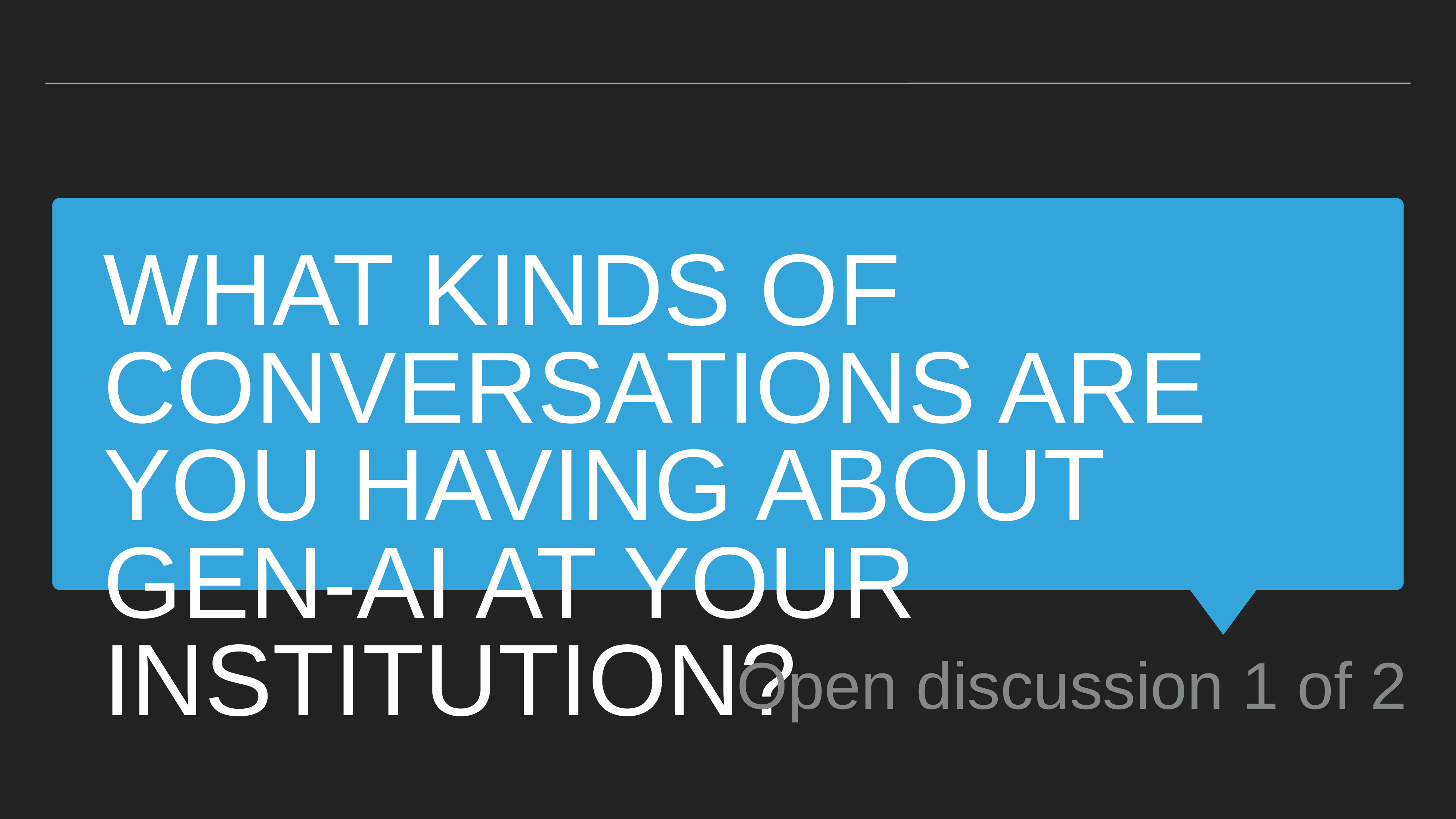

WHAT KINDS OF CONVERSATIONS ARE YOU HAVING ABOUT GEN-AI AT YOUR INSTITUTION?
Open discussion 1 of 2